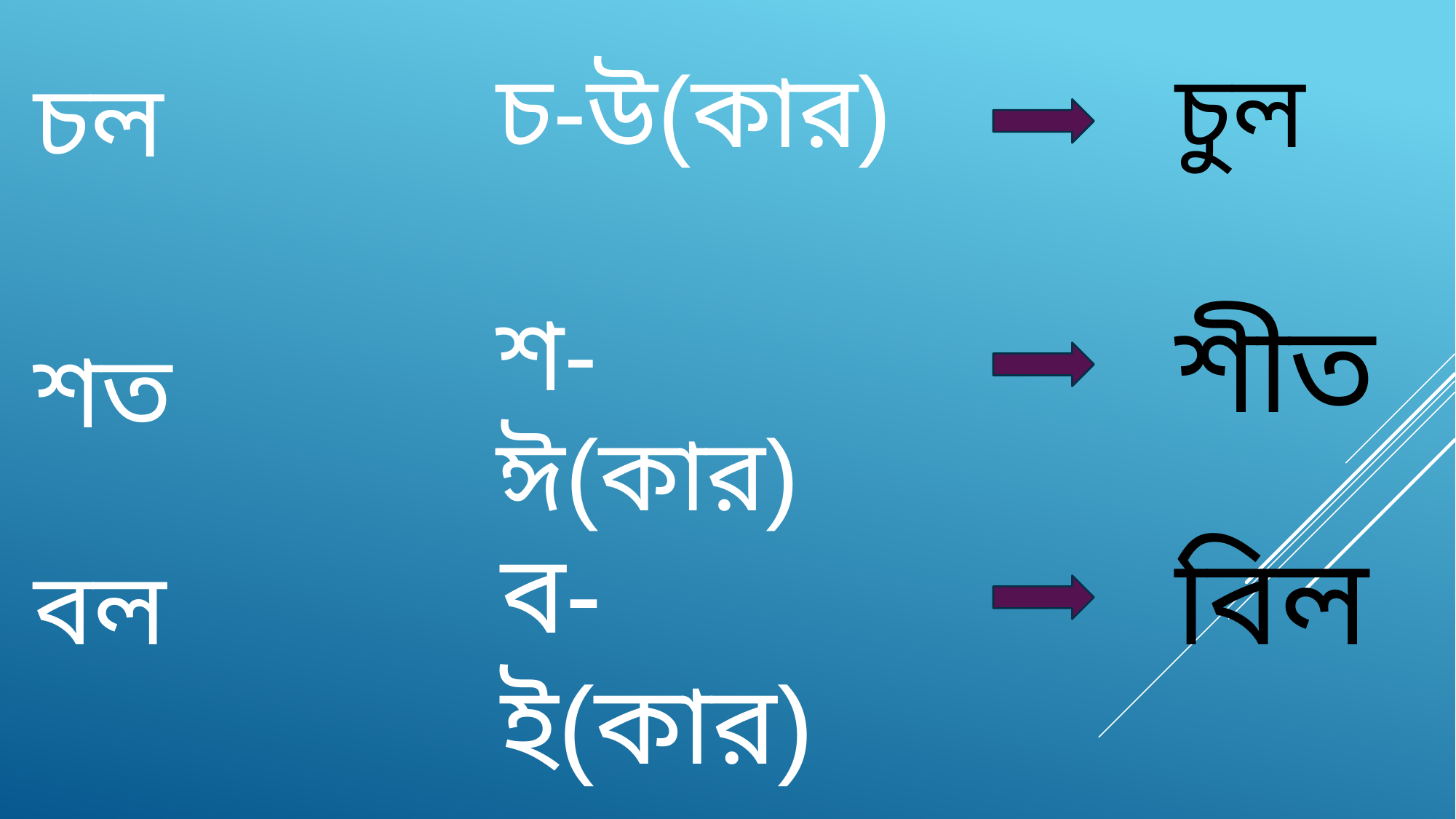

চল
চ-উ(কার)
চুল

শীত
শ-ঈ(কার)
শত

বিল
বল
ব-ই(কার)